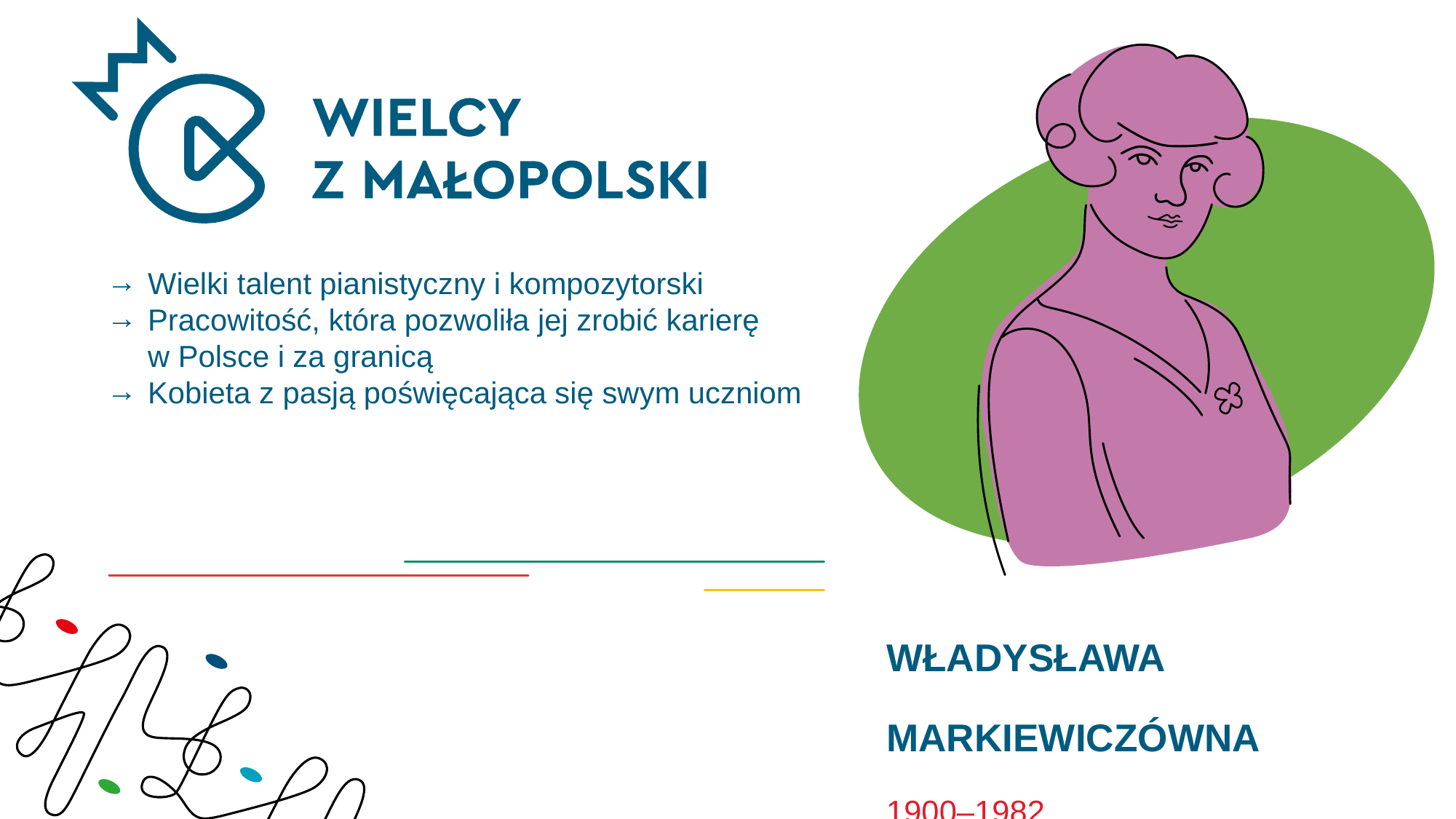

Wielki talent pianistyczny i kompozytorski
Pracowitość, która pozwoliła jej zrobić karierę
w Polsce i za granicą
Kobieta z pasją poświęcająca się swym uczniom

WŁADYSŁAWA
MARKIEWICZÓWNA
1900–1982